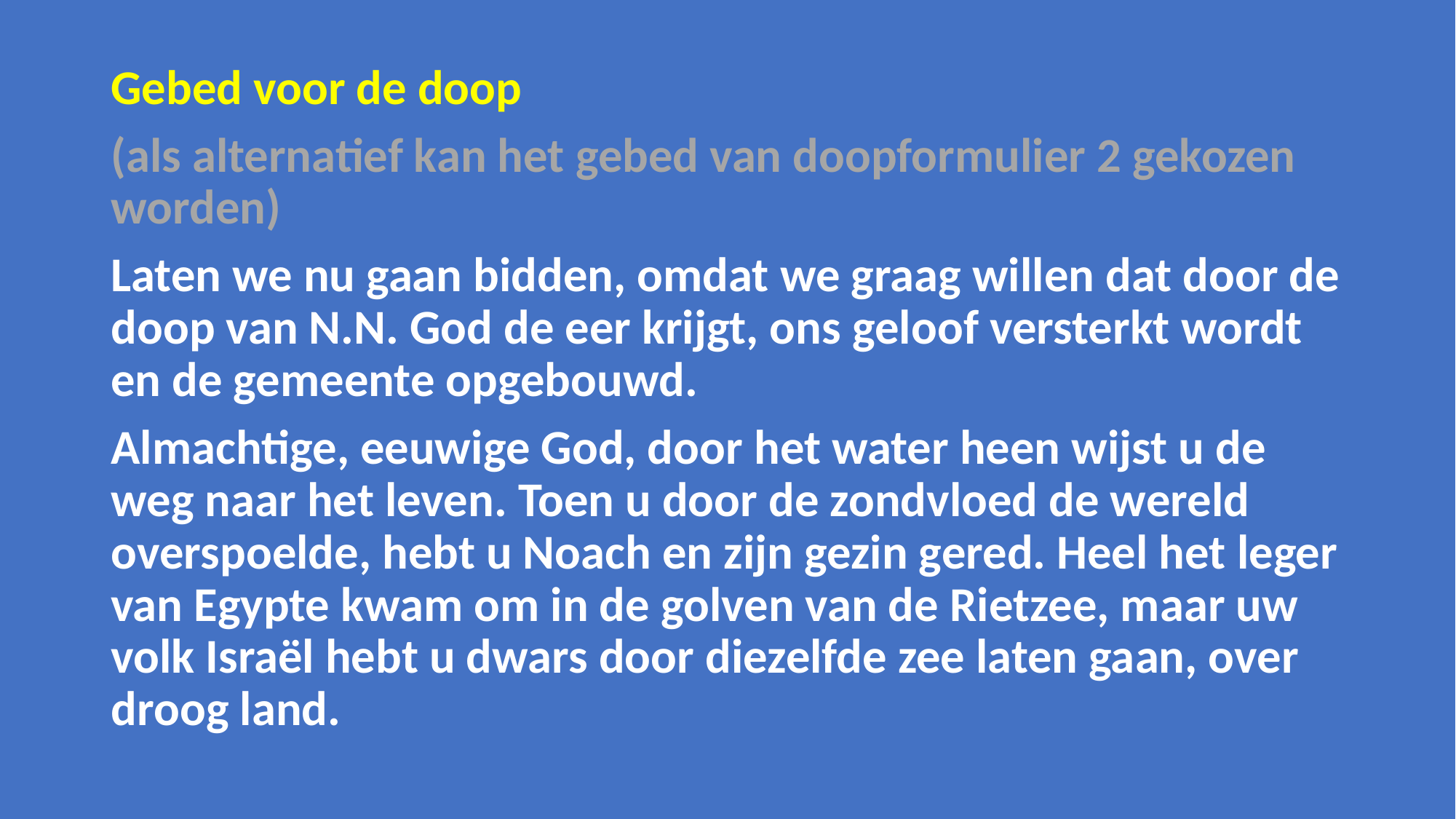

Gebed voor de doop
(als alternatief kan het gebed van doopformulier 2 gekozen worden)
Laten we nu gaan bidden, omdat we graag willen dat door de doop van N.N. God de eer krijgt, ons geloof versterkt wordt en de gemeente opgebouwd.
Almachtige, eeuwige God, door het water heen wijst u de weg naar het leven. Toen u door de zondvloed de wereld overspoelde, hebt u Noach en zijn gezin gered. Heel het leger van Egypte kwam om in de golven van de Rietzee, maar uw volk Israël hebt u dwars door diezelfde zee laten gaan, over droog land.